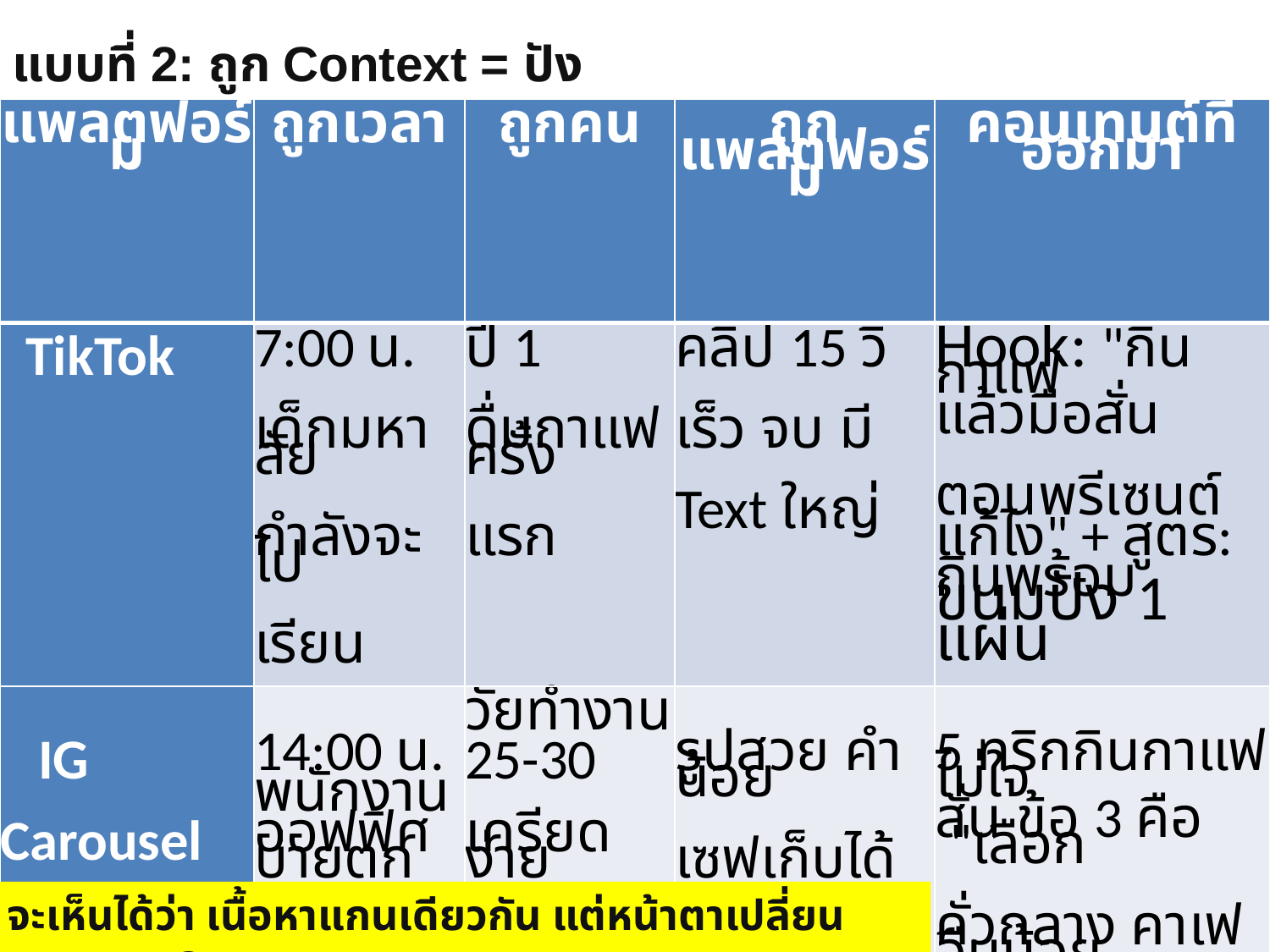

แบบที่ 2: ถูก Context = ปัง
| แพลตฟอร์ม | ถูกเวลา | ถูกคน | ถูกแพลตฟอร์ม | คอนเทนต์ที่ออกมา |
| --- | --- | --- | --- | --- |
| TikTok | 7:00 น. เด็กมหาลัย กำลังจะไป เรียน | ปี 1 ดื่มกาแฟครั้ง แรก | คลิป 15 วิ เร็ว จบ มี Text ใหญ่ | Hook: "กินกาแฟ แล้วมือสั่น ตอนพรีเซนต์ แก้ไง" + สูตร: กินพร้อมขนมปัง 1 แผ่น |
| IG Carousel | 14:00 น. พนักงาน ออฟฟิศบ่ายตก | วัยทำงาน 25-30 เครียดง่าย | รูปสวย คำน้อย เซฟเก็บได้ | 5 ทริกกินกาแฟไม่ใจ สั่น ข้อ 3 คือ "เลือก คั่วกลาง คาเฟอีนน้อย กว่า 30%" |
จะเห็นได้ว่า เนื้อหาแกนเดียวกัน แต่หน้าตาเปลี่ยนหมดตาม Context